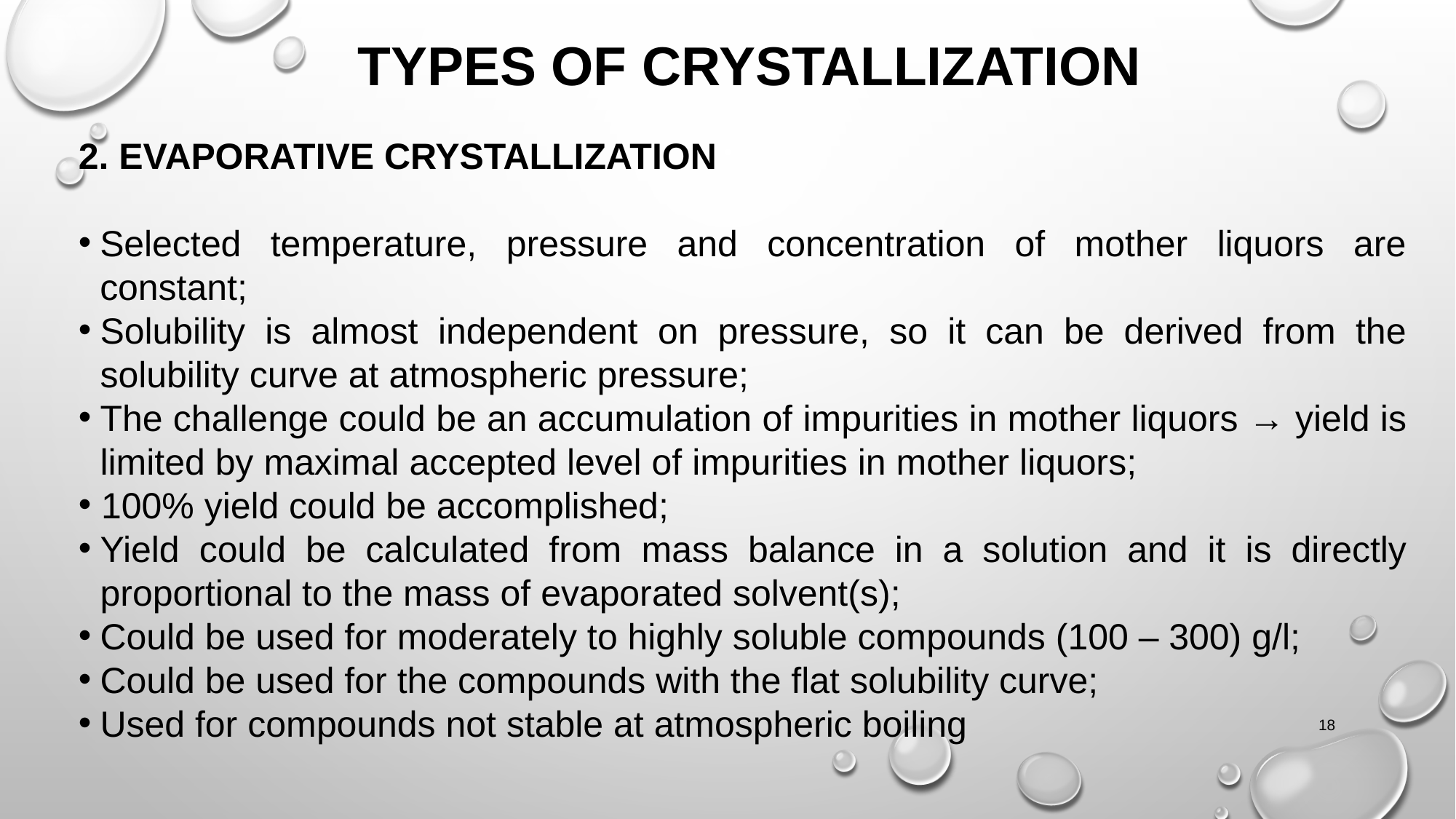

TYPES OF CRYSTALLIZATION
2. EVAPORATIVE CRYSTALLIZATION

Selected temperature, pressure and concentration of mother liquors are constant;
Solubility is almost independent on pressure, so it can be derived from the solubility curve at atmospheric pressure;
The challenge could be an accumulation of impurities in mother liquors → yield is limited by maximal accepted level of impurities in mother liquors;
 100% yield could be accomplished;
Yield could be calculated from mass balance in a solution and it is directly proportional to the mass of evaporated solvent(s);
Could be used for moderately to highly soluble compounds (100 – 300) g/l;
Could be used for the compounds with the flat solubility curve;
Used for compounds not stable at atmospheric boiling
18